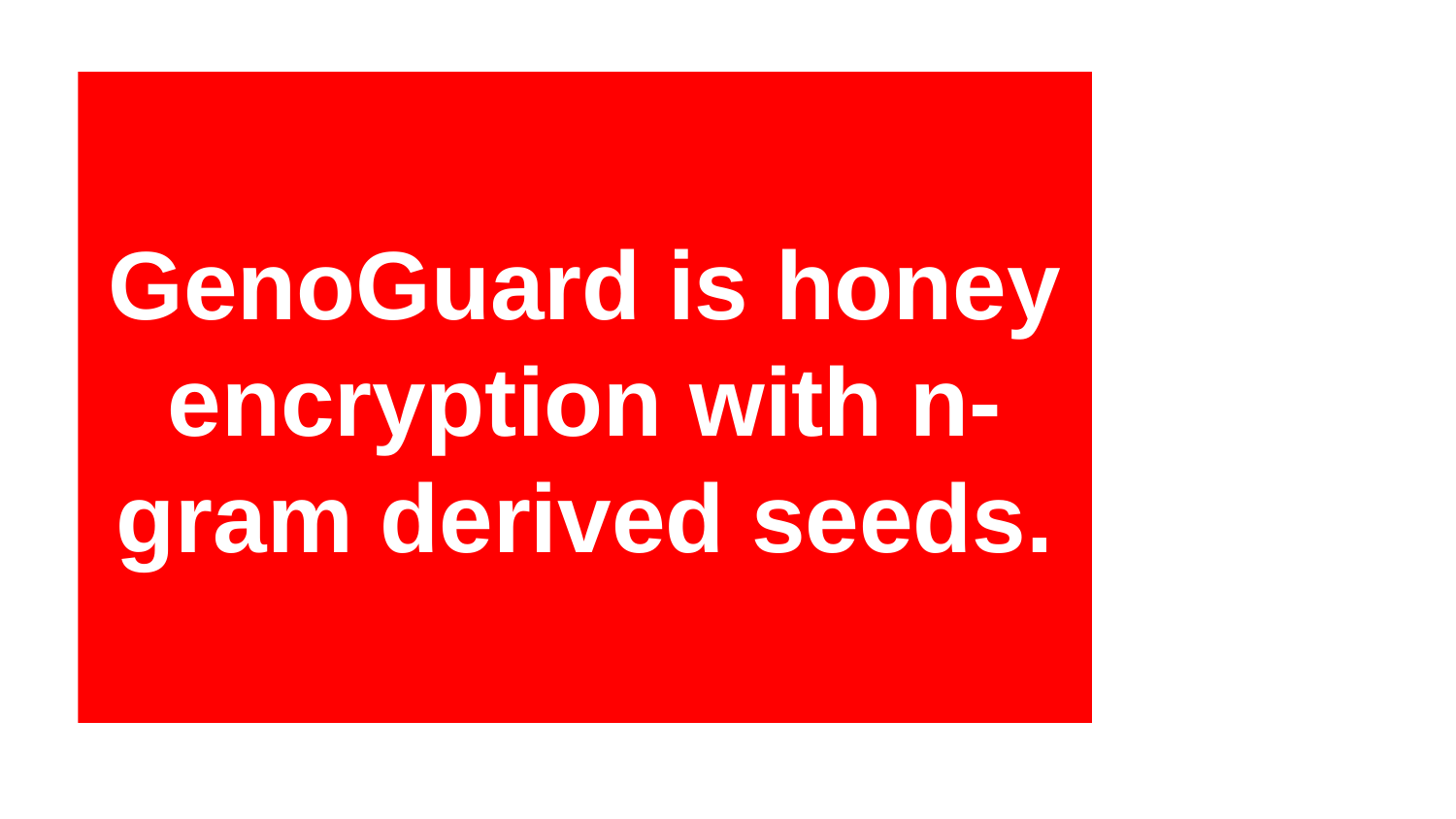

# GenoGuard is honey encryption with n-gram derived seeds.